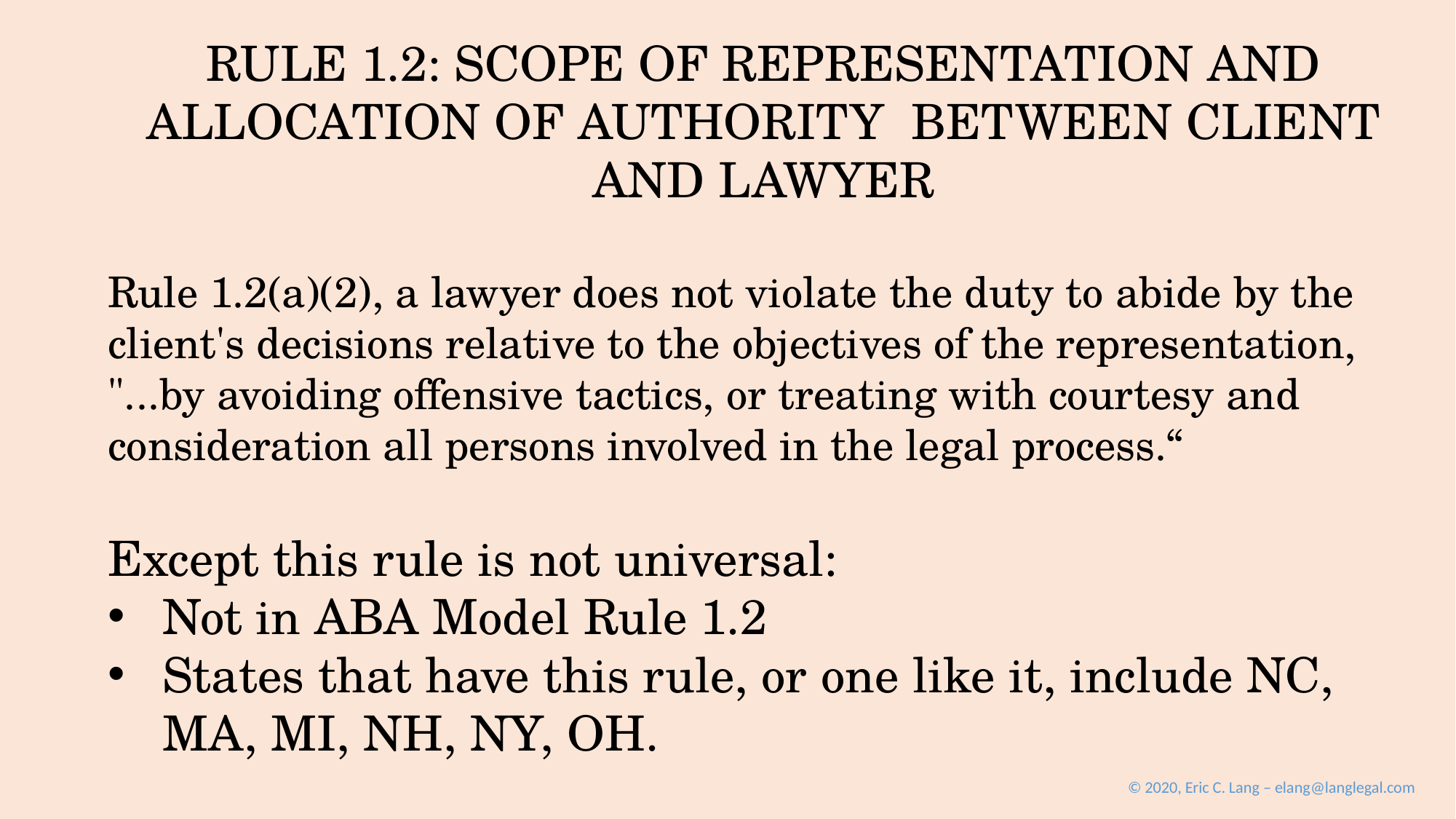

RULE 1.2: SCOPE OF REPRESENTATION AND ALLOCATION OF AUTHORITY  BETWEEN CLIENT AND LAWYER

Rule 1.2(a)(2), a lawyer does not violate the duty to abide by the client's decisions relative to the objectives of the representation, "...by avoiding offensive tactics, or treating with courtesy and consideration all persons involved in the legal process.“

Except this rule is not universal:
Not in ABA Model Rule 1.2
States that have this rule, or one like it, include NC, MA, MI, NH, NY, OH.
© 2020, Eric C. Lang – elang@langlegal.com